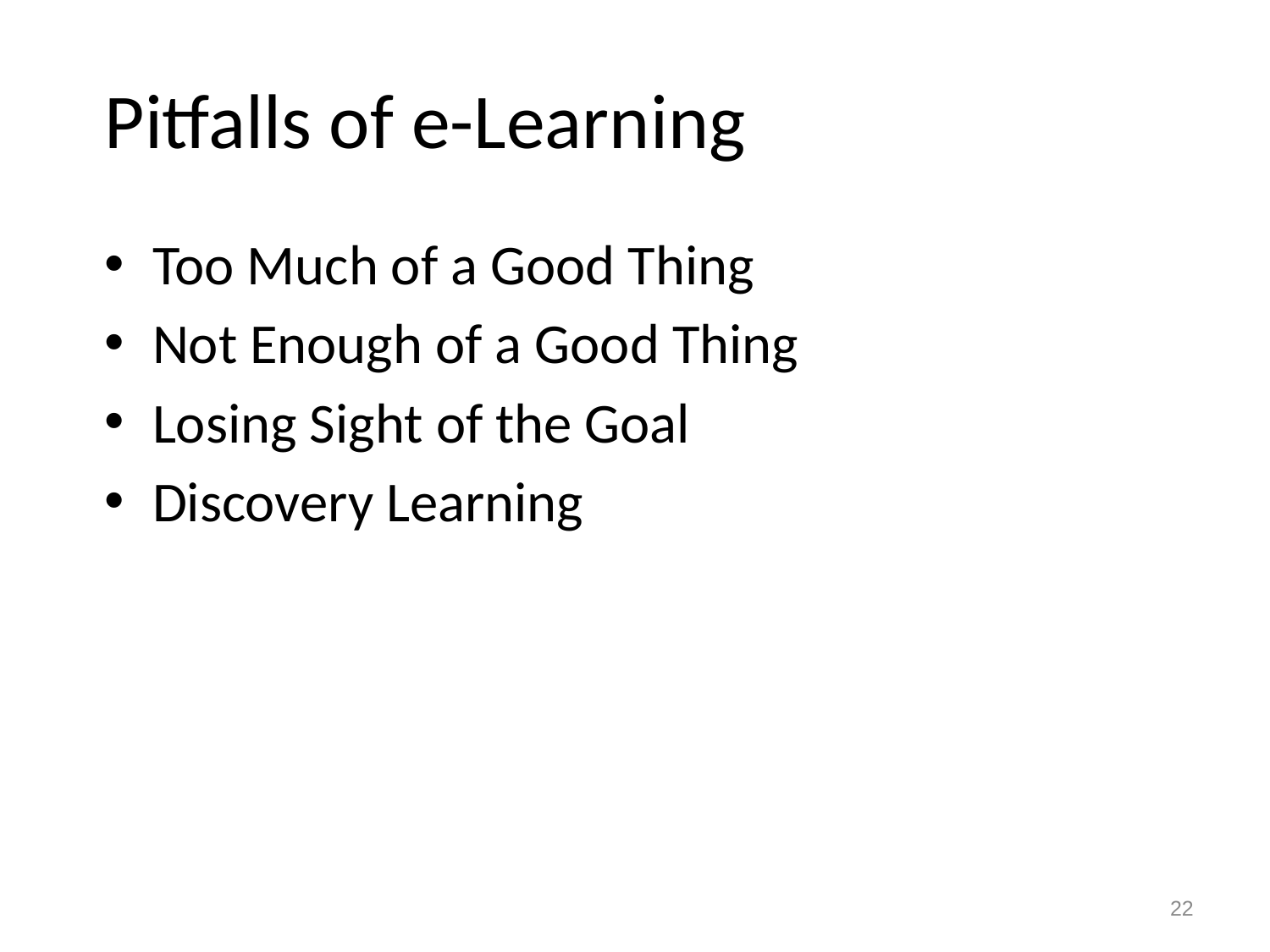

# Pitfalls of e-Learning
Too Much of a Good Thing
Not Enough of a Good Thing
Losing Sight of the Goal
Discovery Learning

22